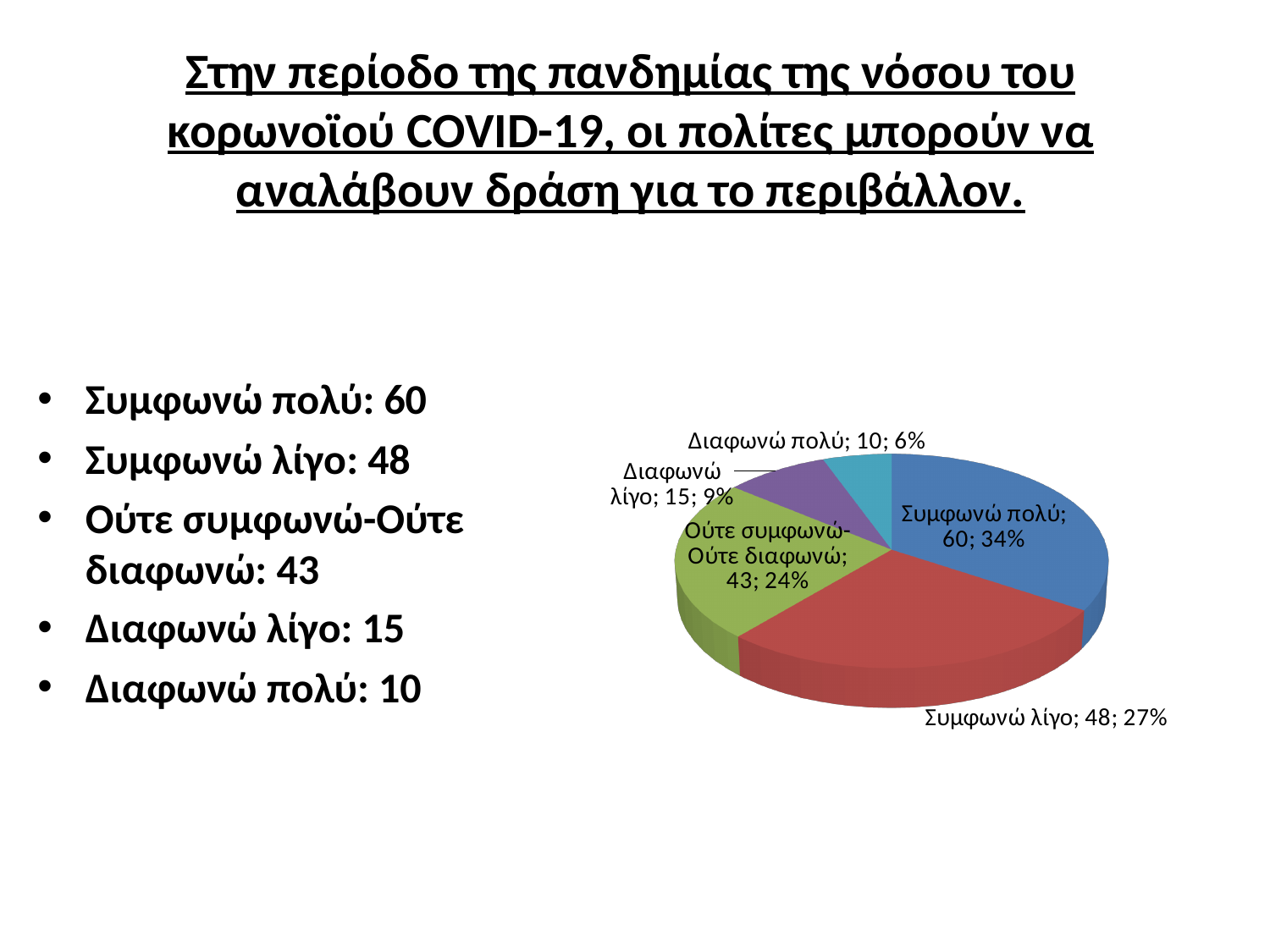

# Στην περίοδο της πανδημίας της νόσου του κορωνοϊού COVID-19, οι πολίτες μπορούν να αναλάβουν δράση για το περιβάλλον.

[unsupported chart]

Συμφωνώ πολύ: 60
Συμφωνώ λίγο: 48
Ούτε συμφωνώ-Ούτε διαφωνώ: 43
Διαφωνώ λίγο: 15
Διαφωνώ πολύ: 10